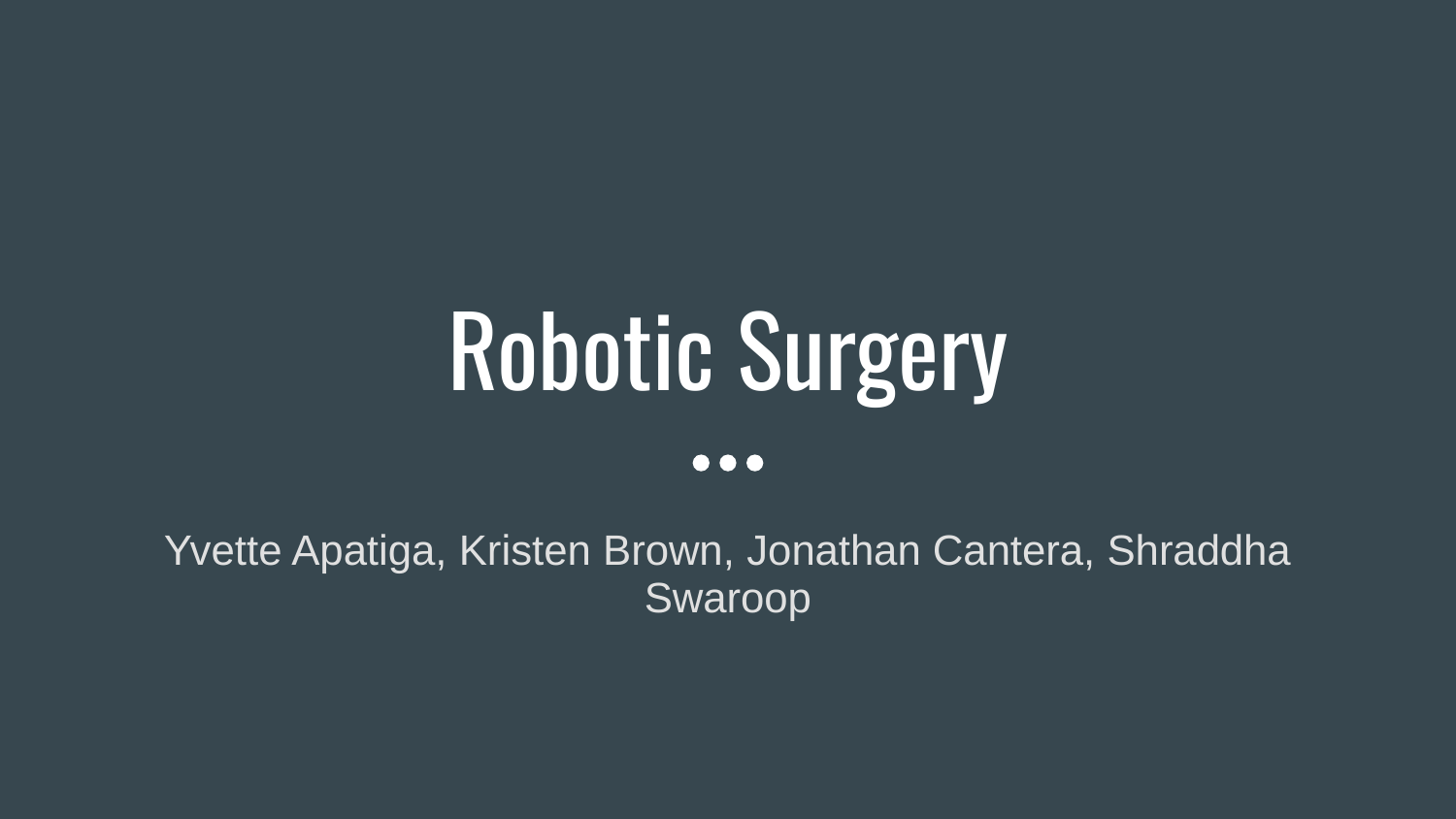

# Robotic Surgery
Yvette Apatiga, Kristen Brown, Jonathan Cantera, Shraddha Swaroop